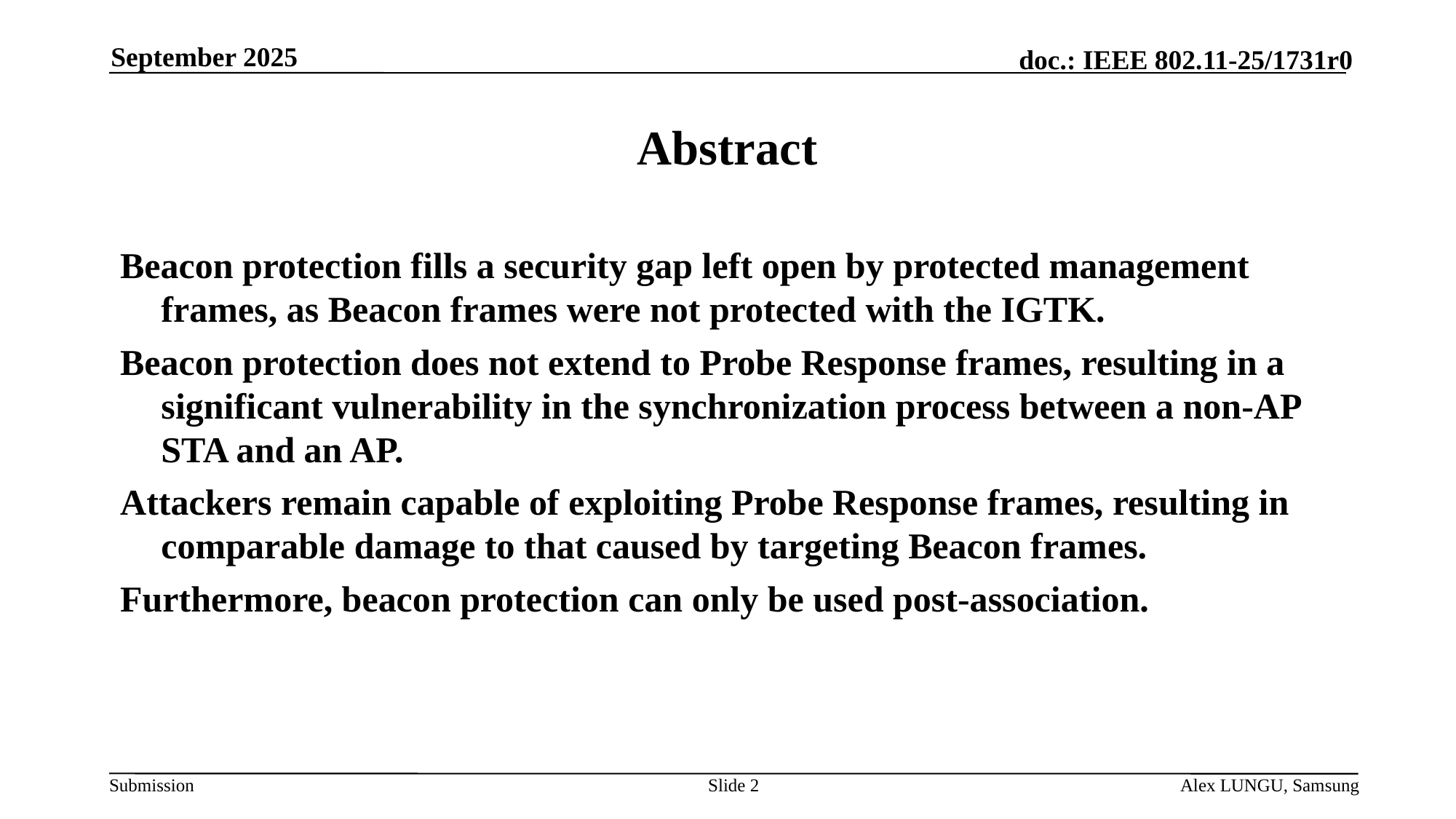

September 2025
# Abstract
Beacon protection fills a security gap left open by protected management frames, as Beacon frames were not protected with the IGTK.
Beacon protection does not extend to Probe Response frames, resulting in a significant vulnerability in the synchronization process between a non-AP STA and an AP.
Attackers remain capable of exploiting Probe Response frames, resulting in comparable damage to that caused by targeting Beacon frames.
Furthermore, beacon protection can only be used post-association.
Slide 2
Alex LUNGU, Samsung